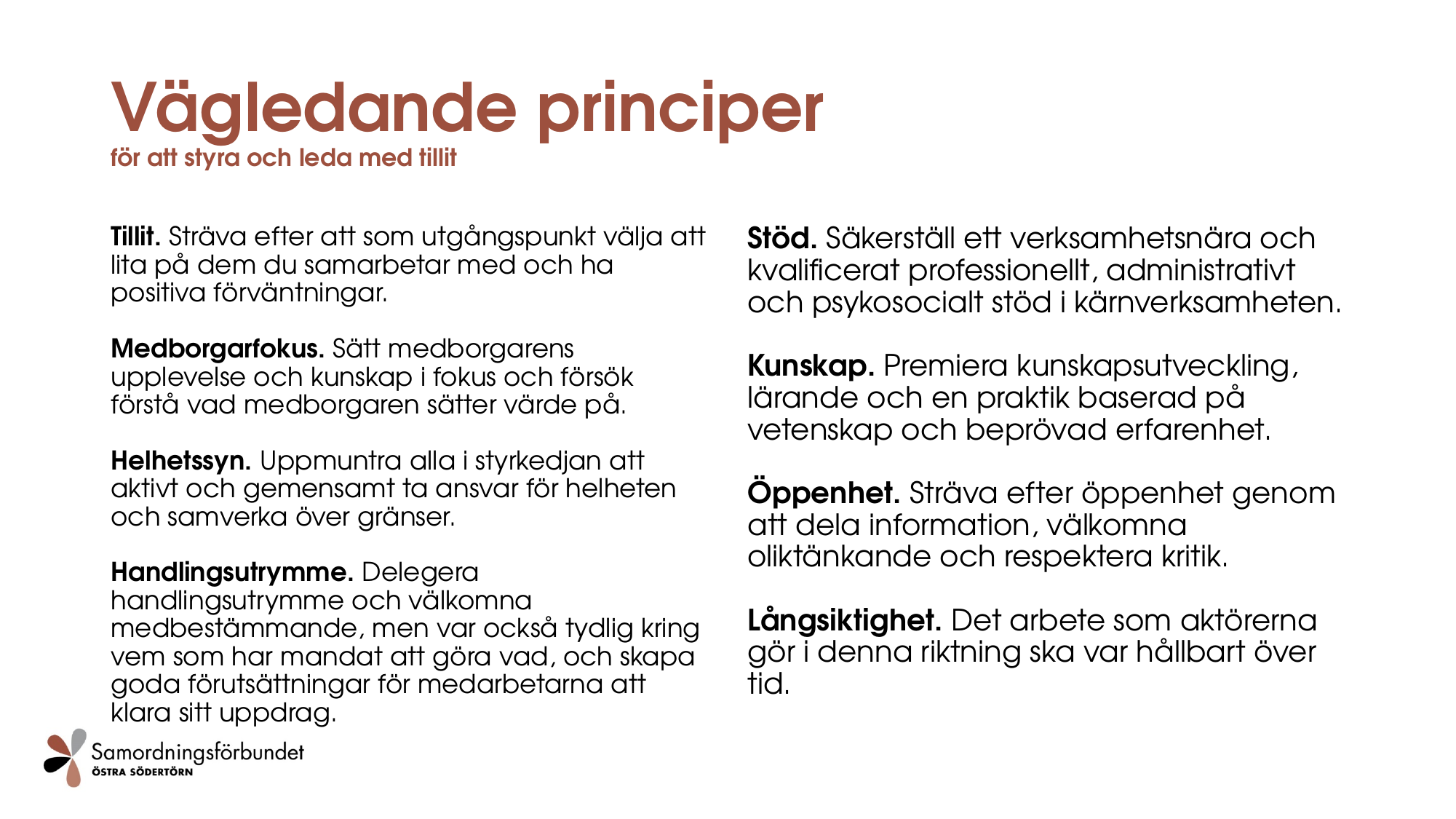

# Vägledande principer för att styra och leda med tillit
Tillit. Sträva efter att som utgångspunkt välja att lita på dem du samarbetar med och ha positiva förväntningar.

Medborgarfokus. Sätt medborgarens upplevelse och kunskap i fokus och försök förstå vad medborgaren sätter värde på.

Helhetssyn. Uppmuntra alla i styrkedjan att aktivt och gemensamt ta ansvar för helheten och samverka över gränser.

Handlingsutrymme. Delegera handlingsutrymme och välkomna medbestämmande, men var också tydlig kring vem som har mandat att göra vad, och skapa goda förutsättningar för medarbetarna att klara sitt uppdrag.

Stöd. Säkerställ ett verksamhetsnära och kvalificerat professionellt, administrativt och psykosocialt stöd i kärnverksamheten.

Kunskap. Premiera kunskapsutveckling, lärande och en praktik baserad på vetenskap och beprövad erfarenhet.

Öppenhet. Sträva efter öppenhet genom att dela information, välkomna oliktänkande och respektera kritik.

Långsiktighet. Det arbete som aktörerna gör i denna riktning ska var hållbart över tid.